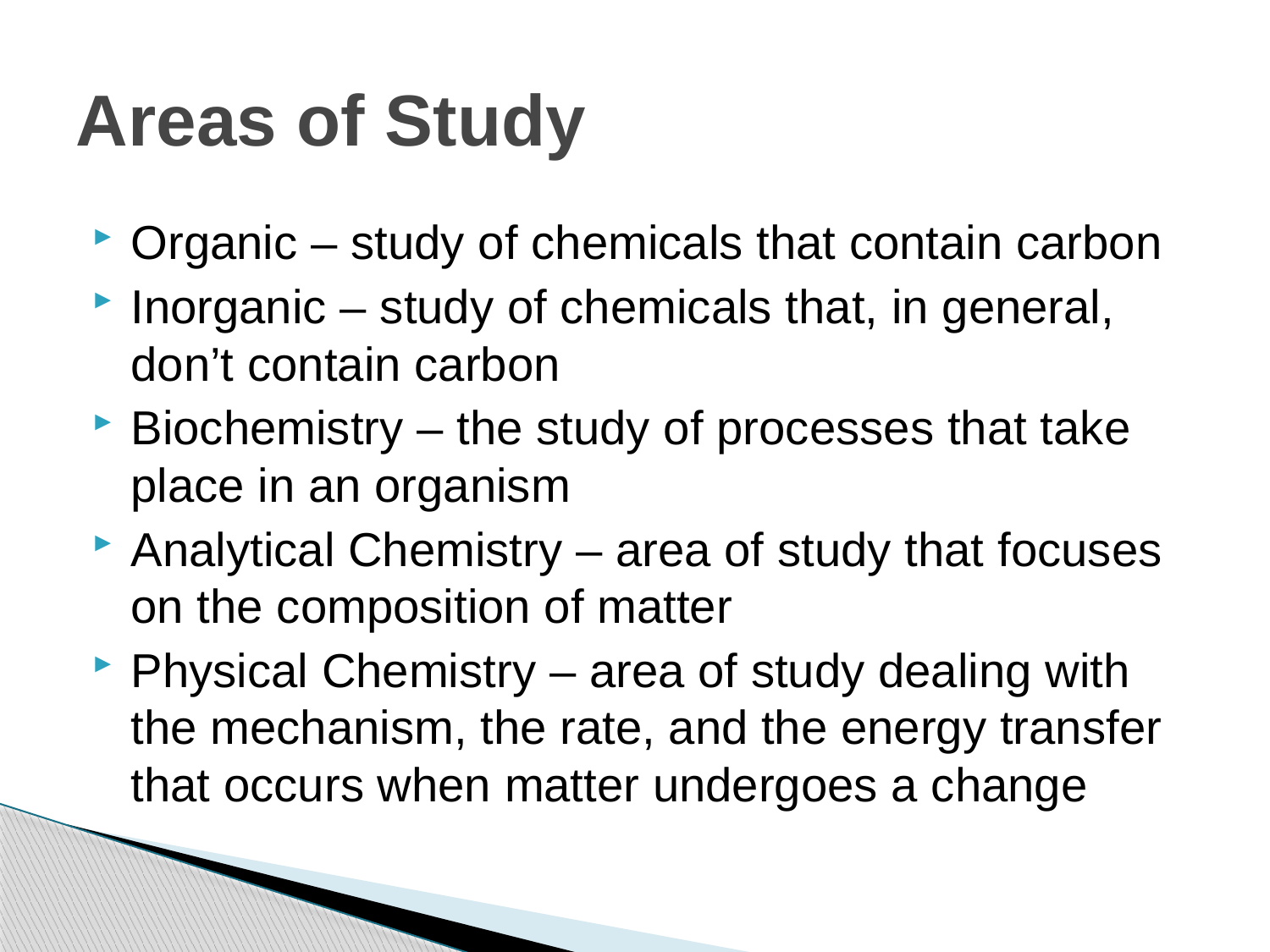

# Areas of Study
Organic – study of chemicals that contain carbon
Inorganic – study of chemicals that, in general, don’t contain carbon
Biochemistry – the study of processes that take place in an organism
Analytical Chemistry – area of study that focuses on the composition of matter
Physical Chemistry – area of study dealing with the mechanism, the rate, and the energy transfer that occurs when matter undergoes a change